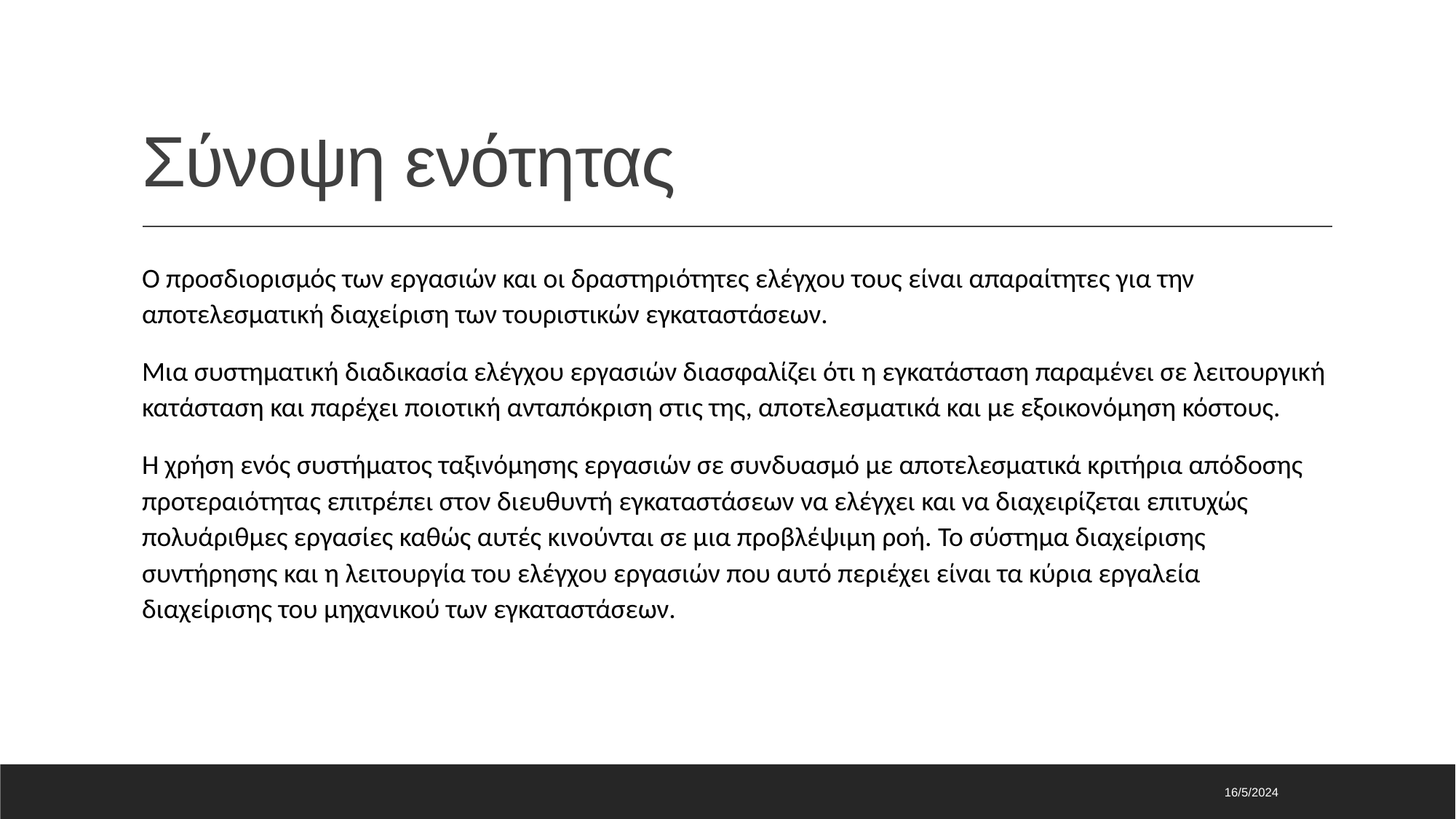

# Σύνοψη ενότητας
Ο προσδιορισμός των εργασιών και οι δραστηριότητες ελέγχου τους είναι απαραίτητες για την αποτελεσματική διαχείριση των τουριστικών εγκαταστάσεων.
Μια συστηματική διαδικασία ελέγχου εργασιών διασφαλίζει ότι η εγκατάσταση παραμένει σε λειτουργική κατάσταση και παρέχει ποιοτική ανταπόκριση στις της, αποτελεσματικά και με εξοικονόμηση κόστους.
Η χρήση ενός συστήματος ταξινόμησης εργασιών σε συνδυασμό με αποτελεσματικά κριτήρια απόδοσης προτεραιότητας επιτρέπει στον διευθυντή εγκαταστάσεων να ελέγχει και να διαχειρίζεται επιτυχώς πολυάριθμες εργασίες καθώς αυτές κινούνται σε μια προβλέψιμη ροή. Το σύστημα διαχείρισης συντήρησης και η λειτουργία του ελέγχου εργασιών που αυτό περιέχει είναι τα κύρια εργαλεία διαχείρισης του μηχανικού των εγκαταστάσεων.

16/5/2024